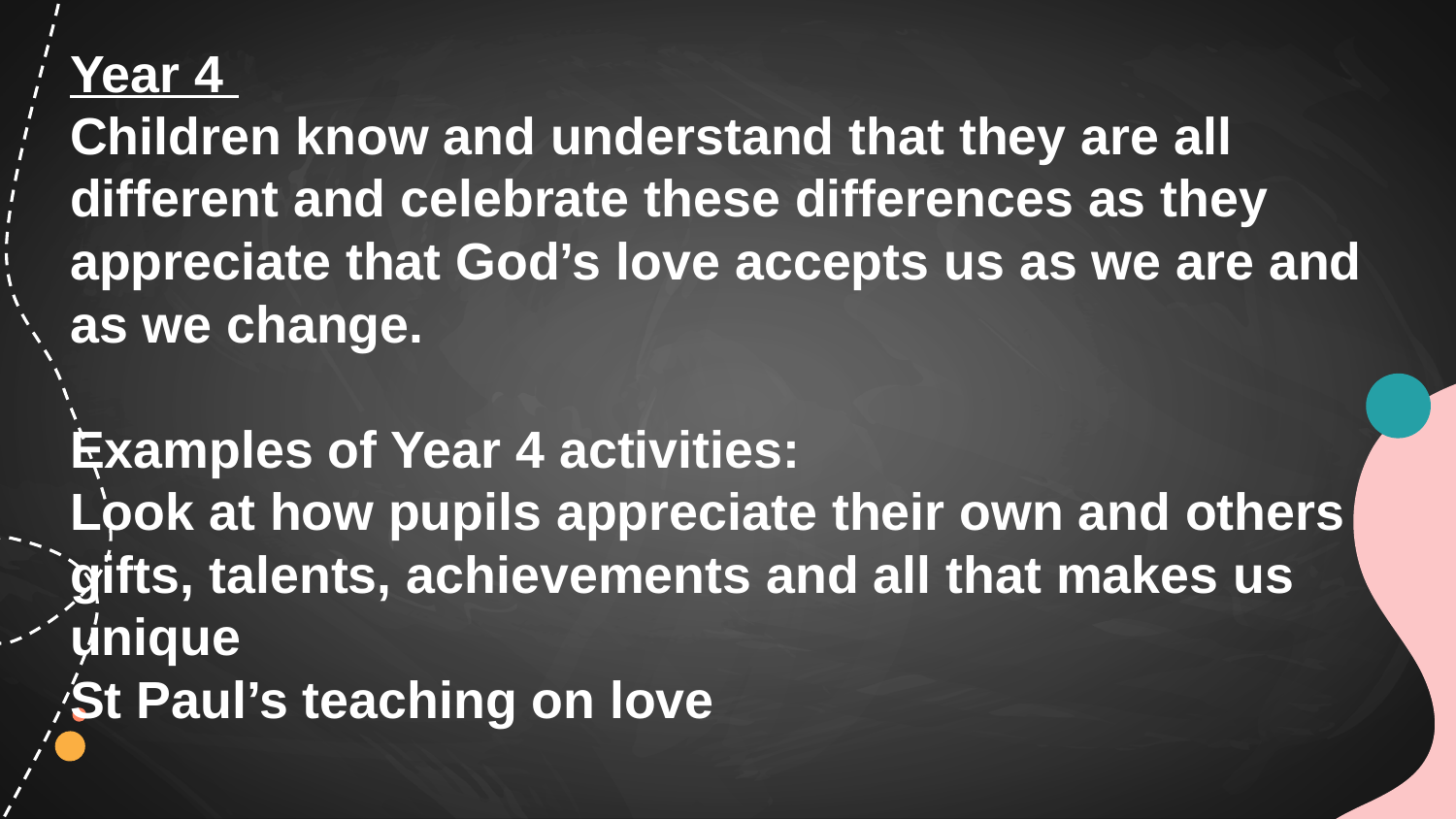

# Year 4
Children know and understand that they are all different and celebrate these differences as they appreciate that God’s love accepts us as we are and as we change.

Examples of Year 4 activities:
Look at how pupils appreciate their own and others gifts, talents, achievements and all that makes us unique
St Paul’s teaching on love